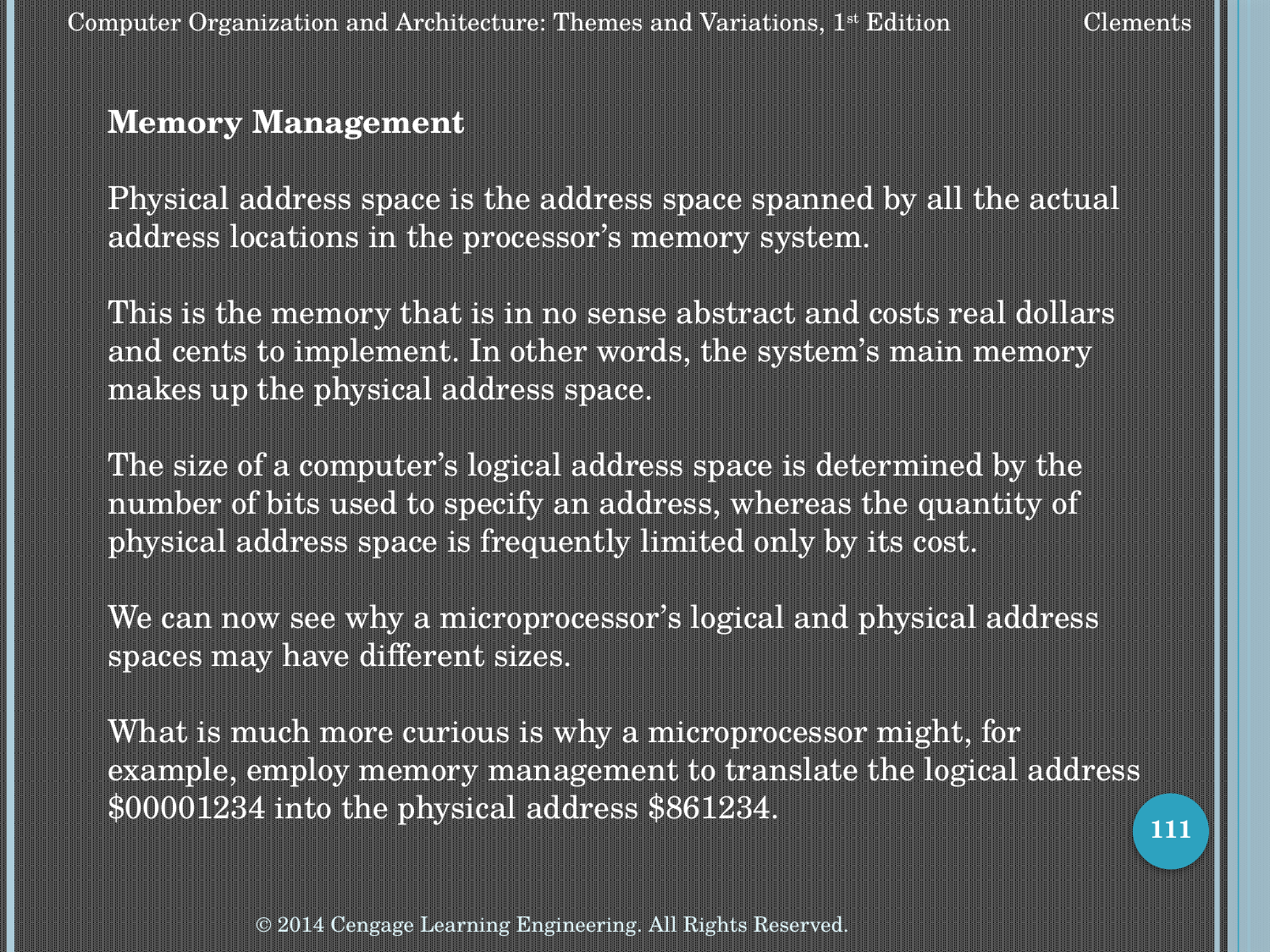

Computer Organization and Architecture: Themes and Variations, 1st Edition 	Clements
Memory Management

Physical address space is the address space spanned by all the actual address locations in the processor’s memory system.

This is the memory that is in no sense abstract and costs real dollars and cents to implement. In other words, the system’s main memory makes up the physical address space.

The size of a computer’s logical address space is determined by the number of bits used to specify an address, whereas the quantity of physical address space is frequently limited only by its cost.

We can now see why a microprocessor’s logical and physical address spaces may have different sizes.

What is much more curious is why a microprocessor might, for example, employ memory management to translate the logical address $00001234 into the physical address $861234.

111
© 2014 Cengage Learning Engineering. All Rights Reserved.